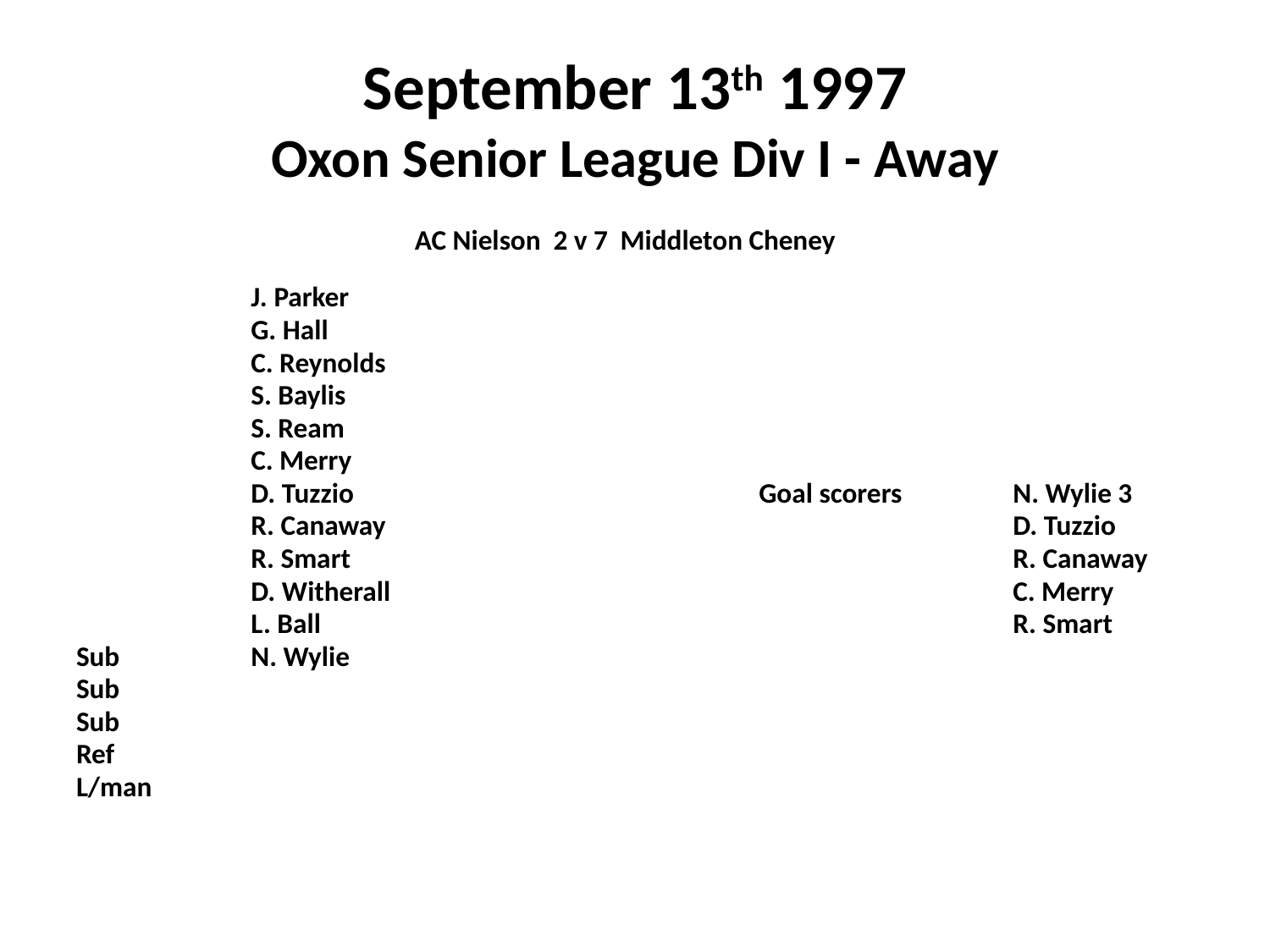

# September 13th 1997 Oxon Senior League Div I - Away
AC Nielson  2 v 7  Middleton Cheney

		J. Parker
		G. Hall
		C. Reynolds
		S. Baylis
		S. Ream
		C. Merry
		D. Tuzzio				Goal scorers	N. Wylie 3
		R. Canaway					D. Tuzzio
		R. Smart						R. Canaway
		D. Witherall					C. Merry
		L. Ball						R. Smart
Sub 	N. Wylie
Sub
Sub
Ref
L/man